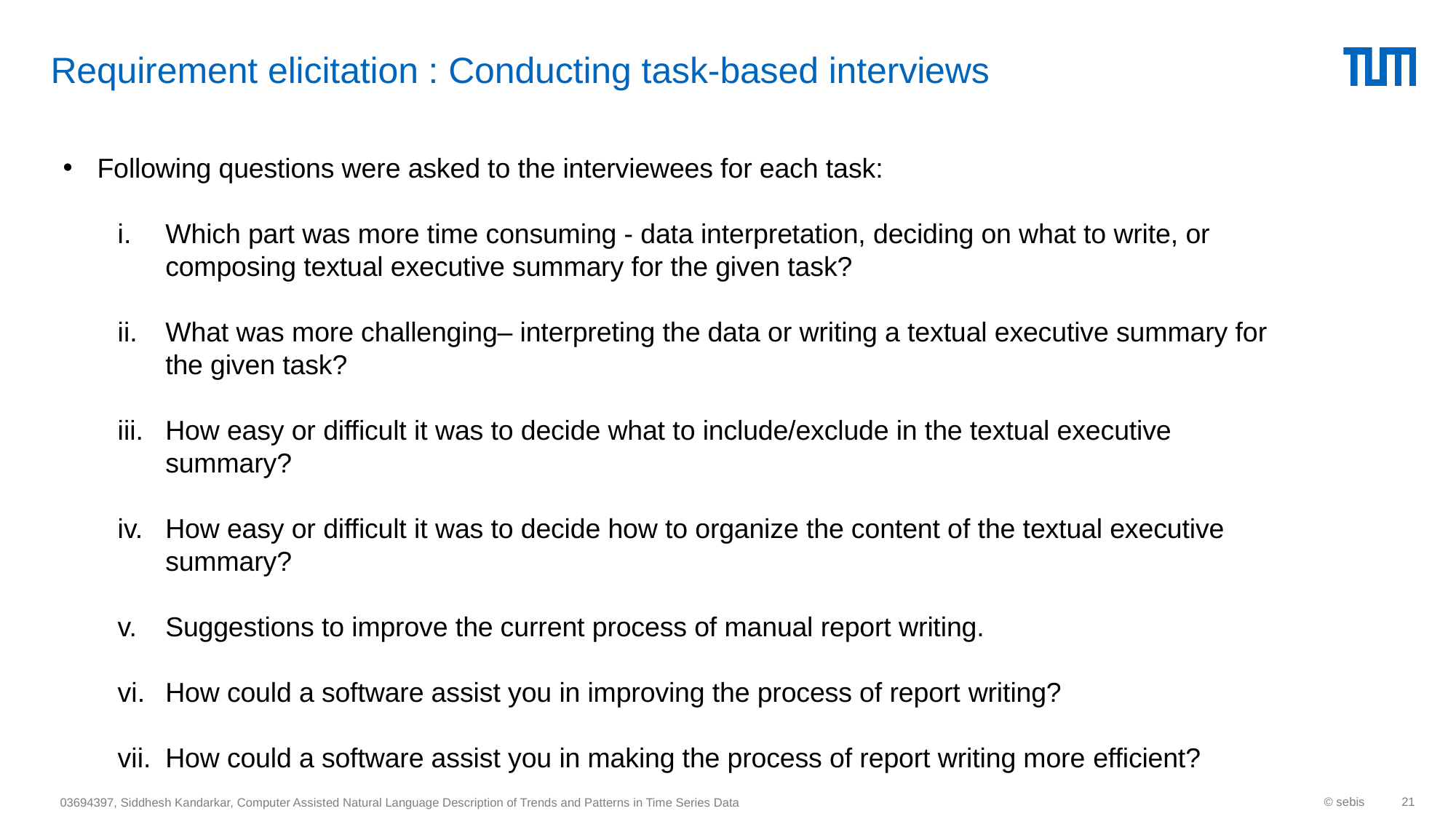

# Requirement elicitation : Conducting task-based interviews
Following questions were asked to the interviewees for each task:
Which part was more time consuming - data interpretation, deciding on what to write, or composing textual executive summary for the given task?
What was more challenging– interpreting the data or writing a textual executive summary for the given task?

How easy or difficult it was to decide what to include/exclude in the textual executive summary?

How easy or difficult it was to decide how to organize the content of the textual executive summary?
Suggestions to improve the current process of manual report writing.
How could a software assist you in improving the process of report writing?
How could a software assist you in making the process of report writing more efficient?
© sebis
21
03694397, Siddhesh Kandarkar, Computer Assisted Natural Language Description of Trends and Patterns in Time Series Data